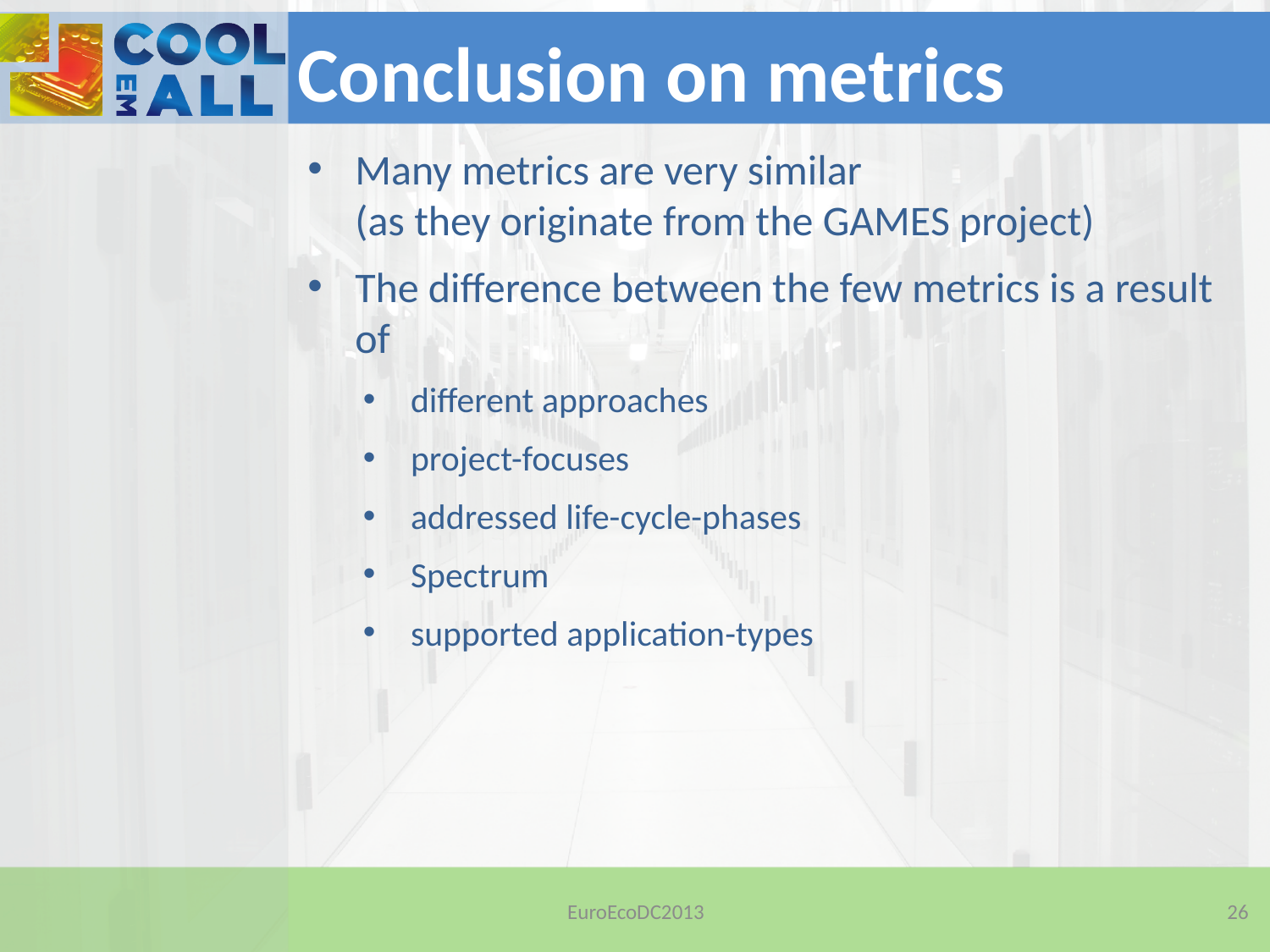

# Conclusion on metrics
Many metrics are very similar
(as they originate from the GAMES project)
The difference between the few metrics is a result of
different approaches
project-focuses
addressed life-cycle-phases
Spectrum
supported application-types

EuroEcoDC2013
26